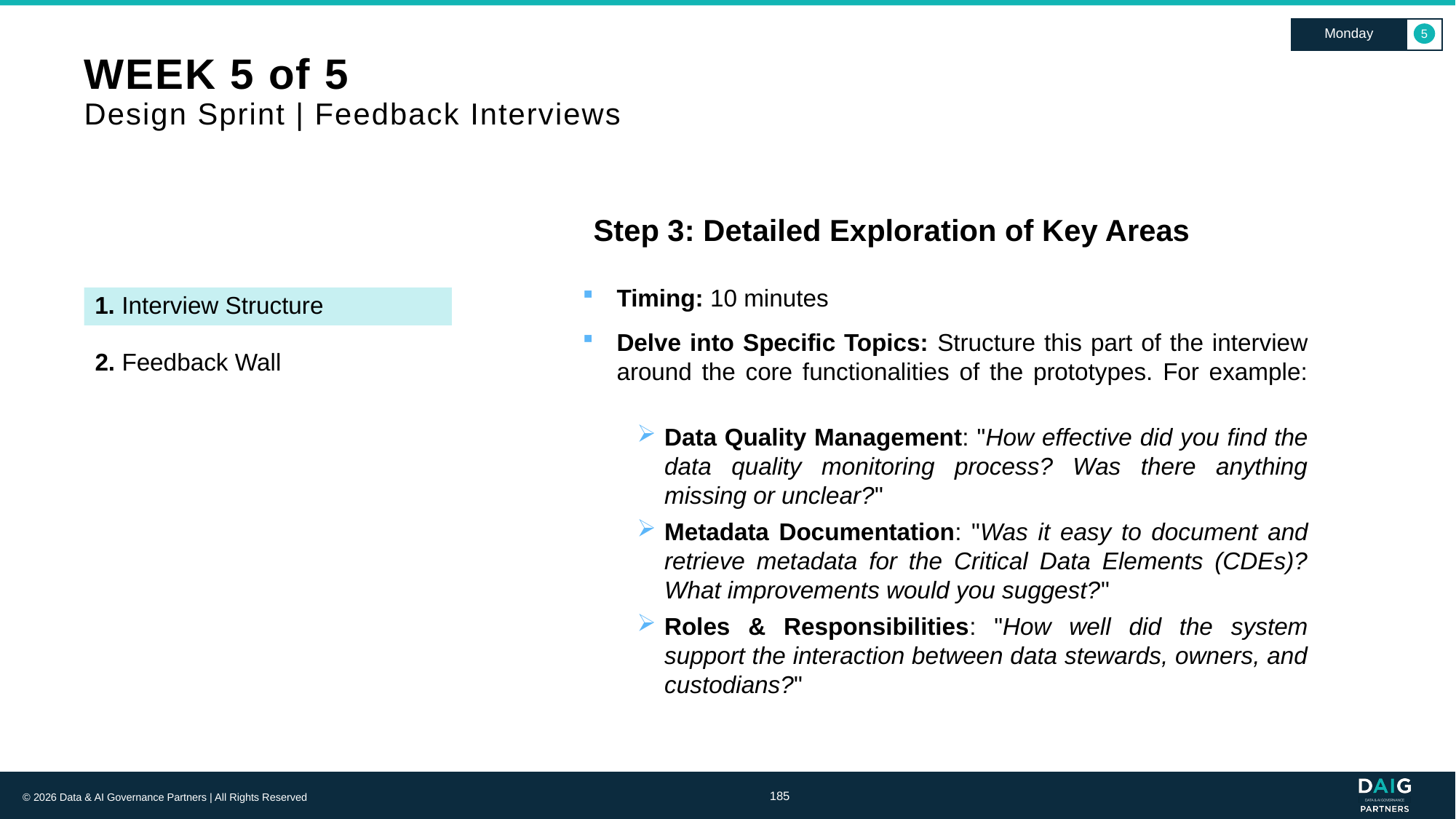

Monday

5
# WEEK 5 of 5 Design Sprint | Feedback Interviews
Step 3: Detailed Exploration of Key Areas
Timing: 10 minutes
Delve into Specific Topics: Structure this part of the interview around the core functionalities of the prototypes. For example:
Data Quality Management: "How effective did you find the data quality monitoring process? Was there anything missing or unclear?"
Metadata Documentation: "Was it easy to document and retrieve metadata for the Critical Data Elements (CDEs)? What improvements would you suggest?"
Roles & Responsibilities: "How well did the system support the interaction between data stewards, owners, and custodians?"
1. Interview Structure
2. Feedback Wall
185
© 2026 Data & AI Governance Partners | All Rights Reserved